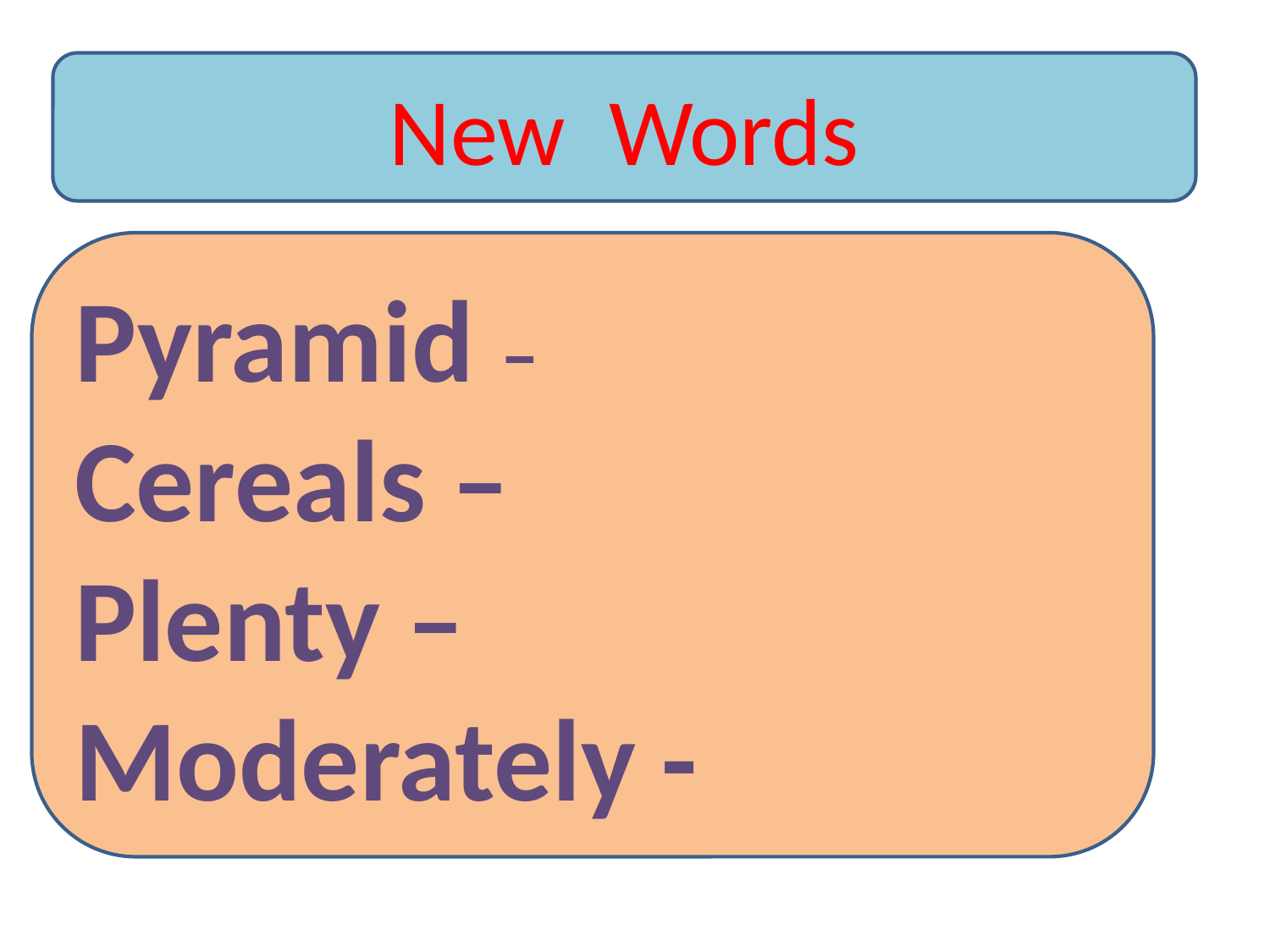

New  Words
Pyramid –
Cereals –
Plenty –
Moderately -